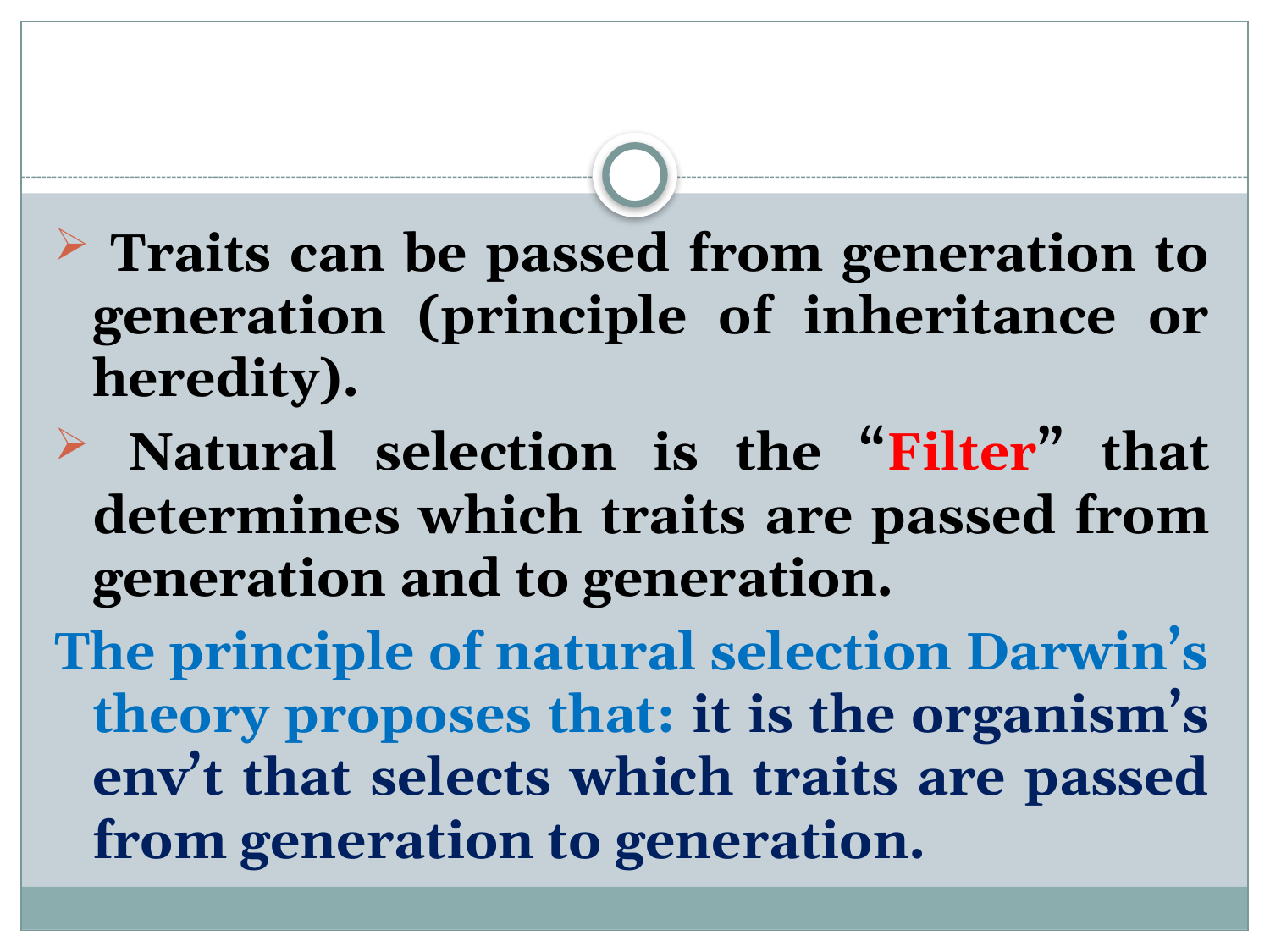

#
 Traits can be passed from generation to generation (principle of inheritance or heredity).
 Natural selection is the “Filter” that determines which traits are passed from generation and to generation.
The principle of natural selection Darwin’s theory proposes that: it is the organism’s env’t that selects which traits are passed from generation to generation.